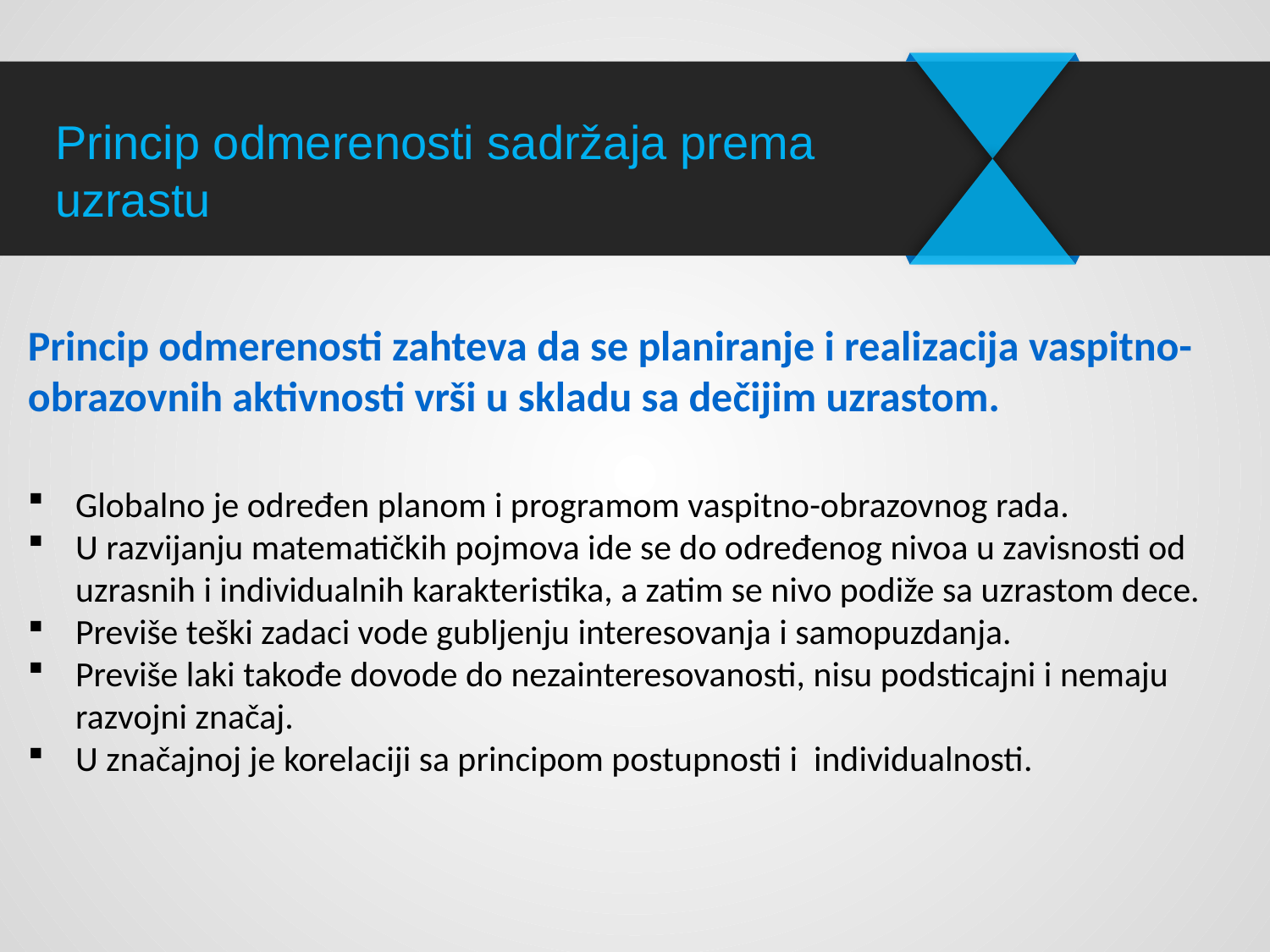

# Princip odmerenosti sadržaja prema uzrastu
Princip odmerenosti zahteva da se planiranje i realizacija vaspitno-obrazovnih aktivnosti vrši u skladu sa dečijim uzrastom.
Globalno je određen planom i programom vaspitno-obrazovnog rada.
U razvijanju matematičkih pojmova ide se do određenog nivoa u zavisnosti od uzrasnih i individualnih karakteristika, a zatim se nivo podiže sa uzrastom dece.
Previše teški zadaci vode gubljenju interesovanja i samopuzdanja.
Previše laki takođe dovode do nezainteresovanosti, nisu podsticajni i nemaju razvojni značaj.
U značajnoj je korelaciji sa principom postupnosti i  individualnosti.